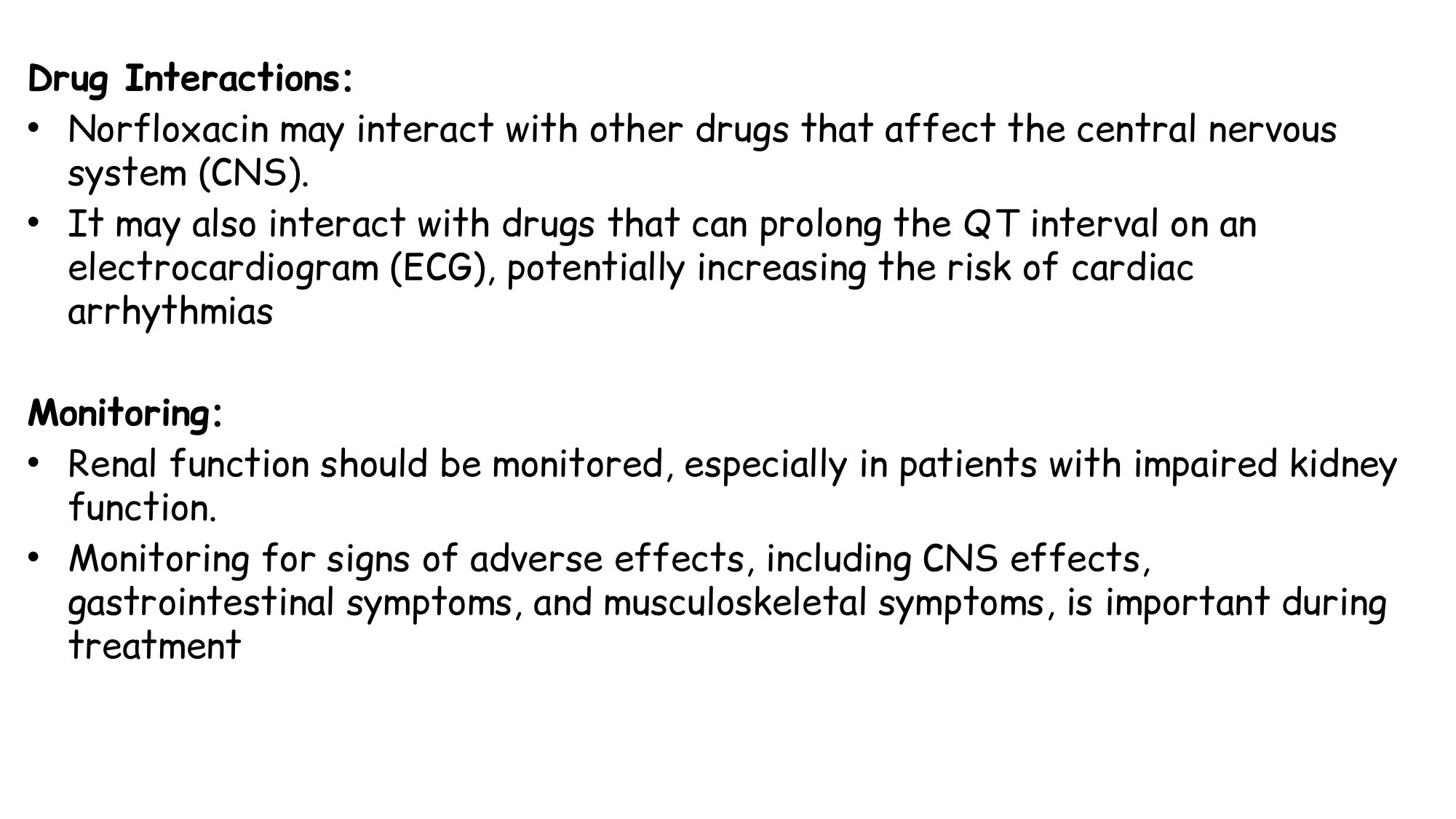

Drug Interactions:
Norfloxacin may interact with other drugs that affect the central nervous system (CNS).
It may also interact with drugs that can prolong the QT interval on an electrocardiogram (ECG), potentially increasing the risk of cardiac arrhythmias

Monitoring:
Renal function should be monitored, especially in patients with impaired kidney function.
Monitoring for signs of adverse effects, including CNS effects, gastrointestinal symptoms, and musculoskeletal symptoms, is important during treatment